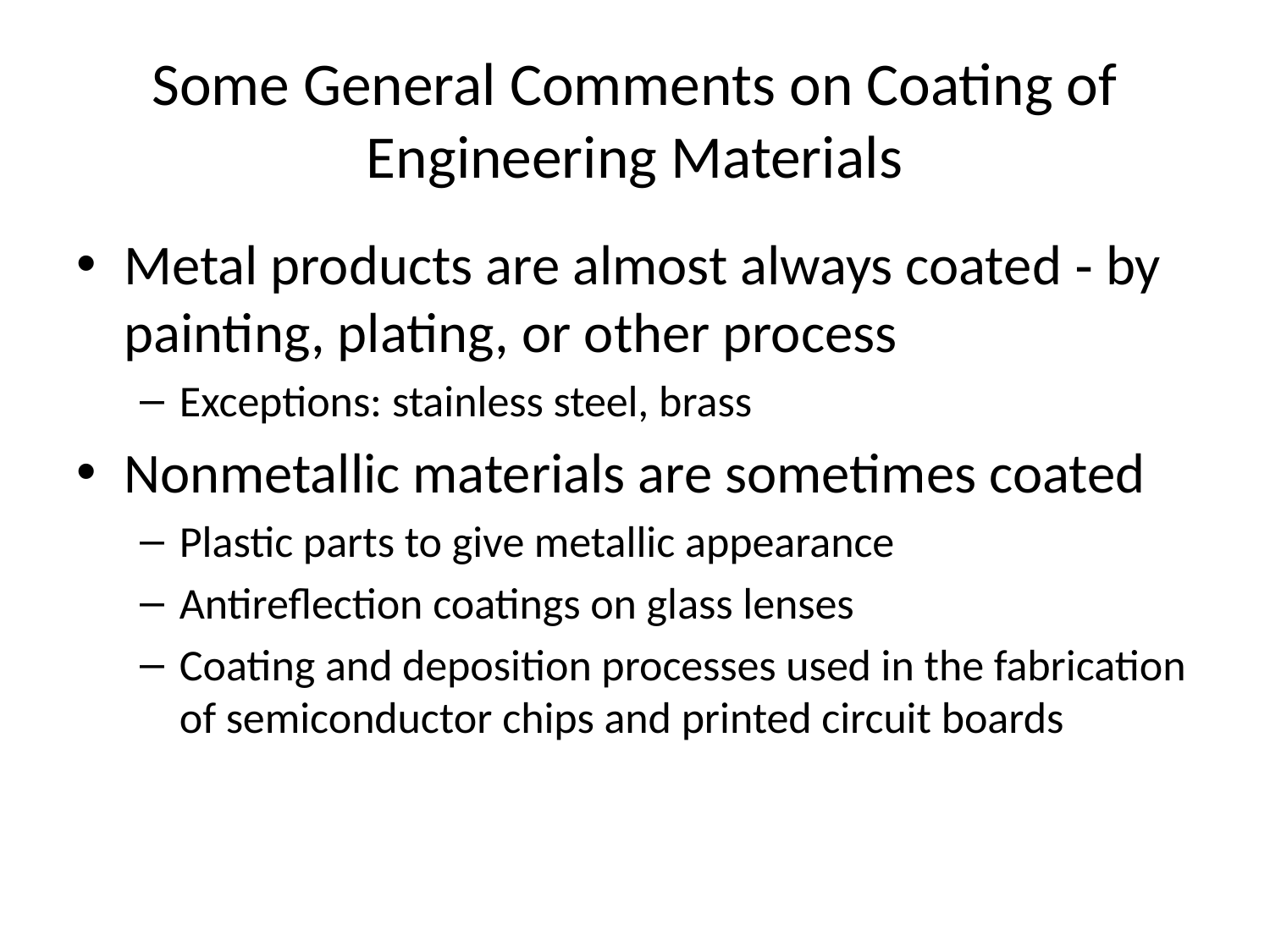

# Some General Comments on Coating of Engineering Materials
Metal products are almost always coated ‑ by painting, plating, or other process
Exceptions: stainless steel, brass
Nonmetallic materials are sometimes coated
Plastic parts to give metallic appearance
Antireflection coatings on glass lenses
Coating and deposition processes used in the fabrication of semiconductor chips and printed circuit boards